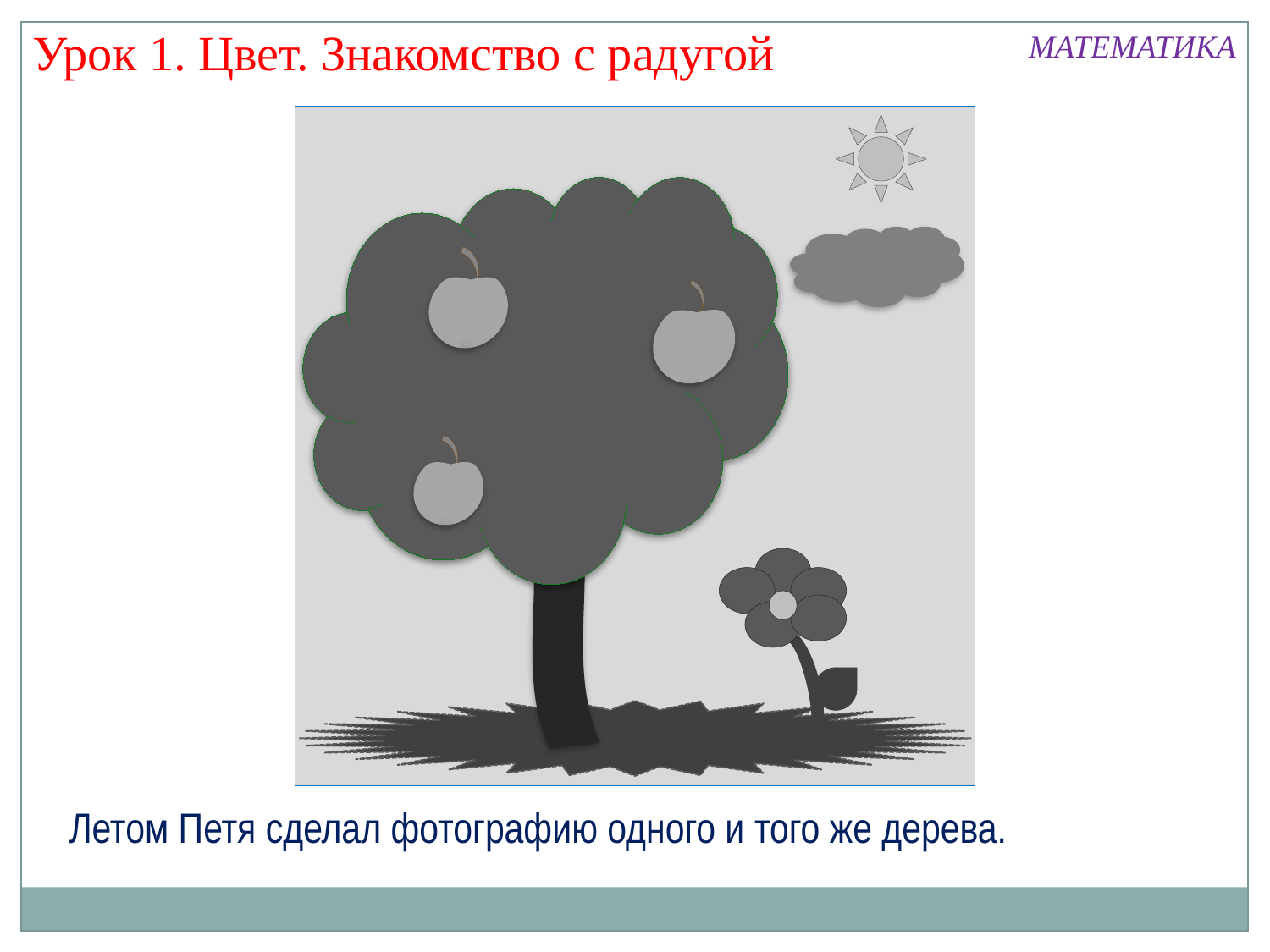

Урок 1. Цвет. Знакомство с радугой
МАТЕМАТИКА

   Летом Петя сделал фотографию одного и того же дерева.